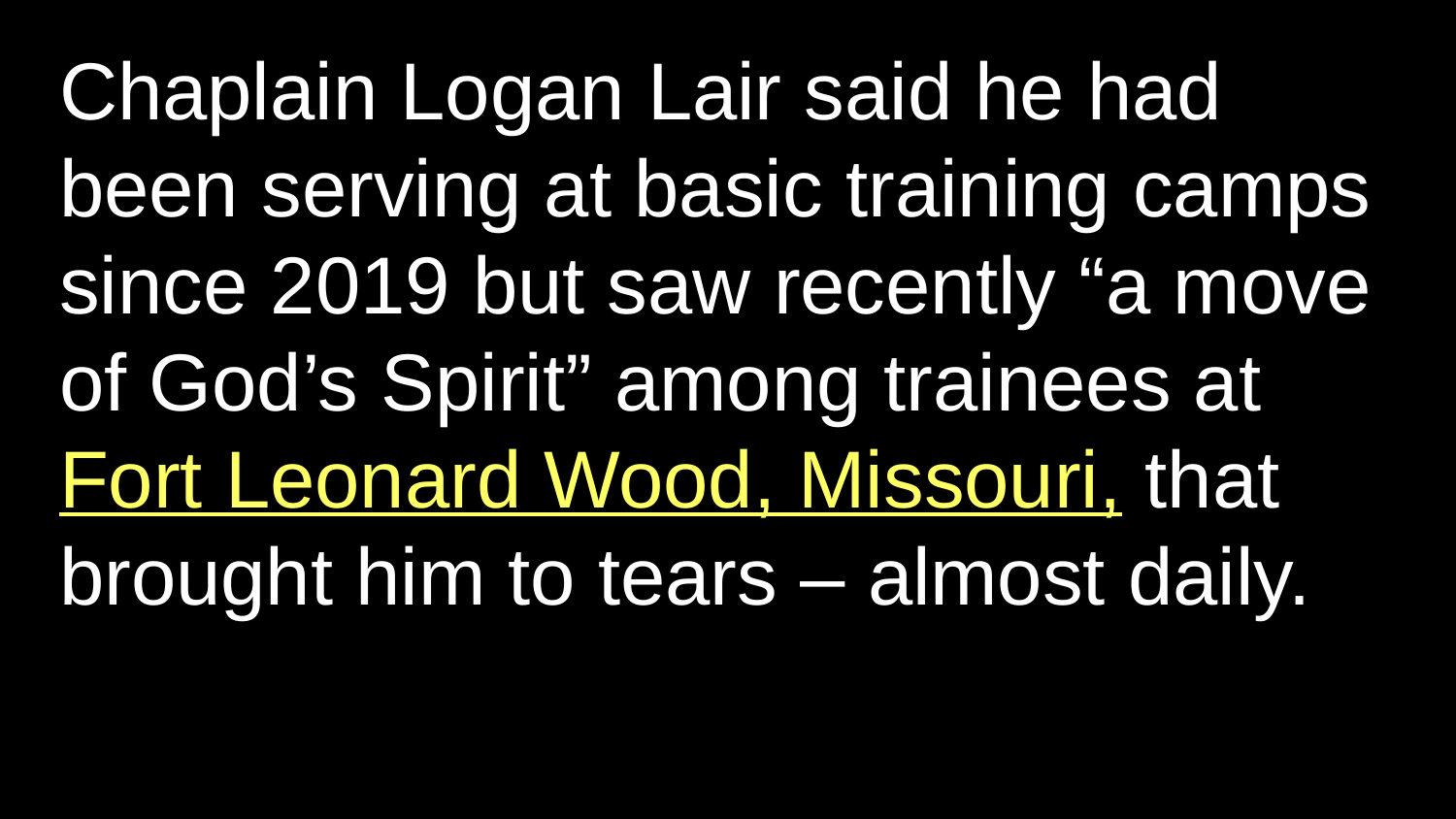

Chaplain Logan Lair said he had been serving at basic training camps since 2019 but saw recently “a move of God’s Spirit” among trainees at Fort Leonard Wood, Missouri, that brought him to tears – almost daily.